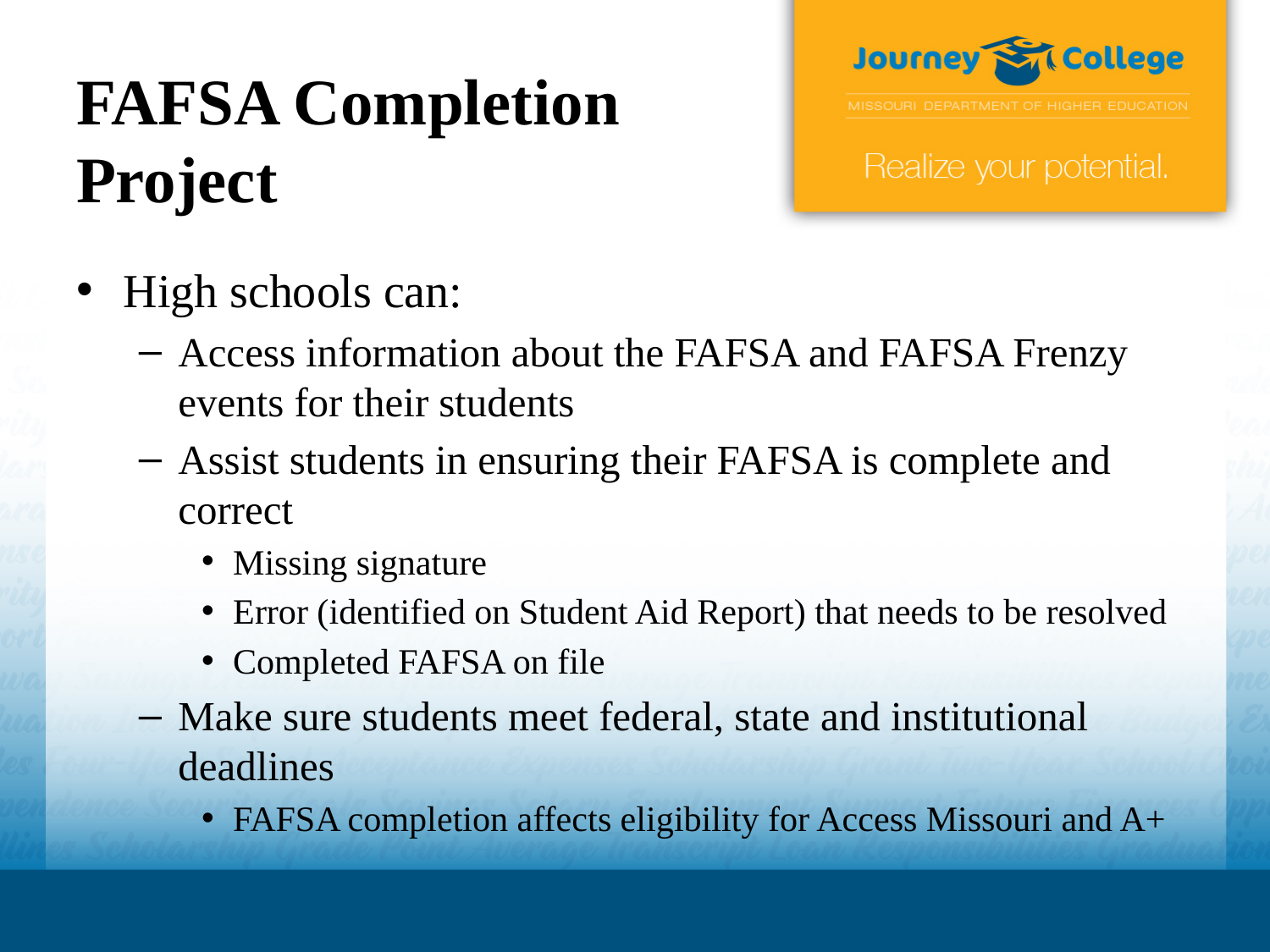

# FAFSA Completion Project
High schools can:
Access information about the FAFSA and FAFSA Frenzy events for their students
Assist students in ensuring their FAFSA is complete and correct
Missing signature
Error (identified on Student Aid Report) that needs to be resolved
Completed FAFSA on file
Make sure students meet federal, state and institutional deadlines
FAFSA completion affects eligibility for Access Missouri and A+